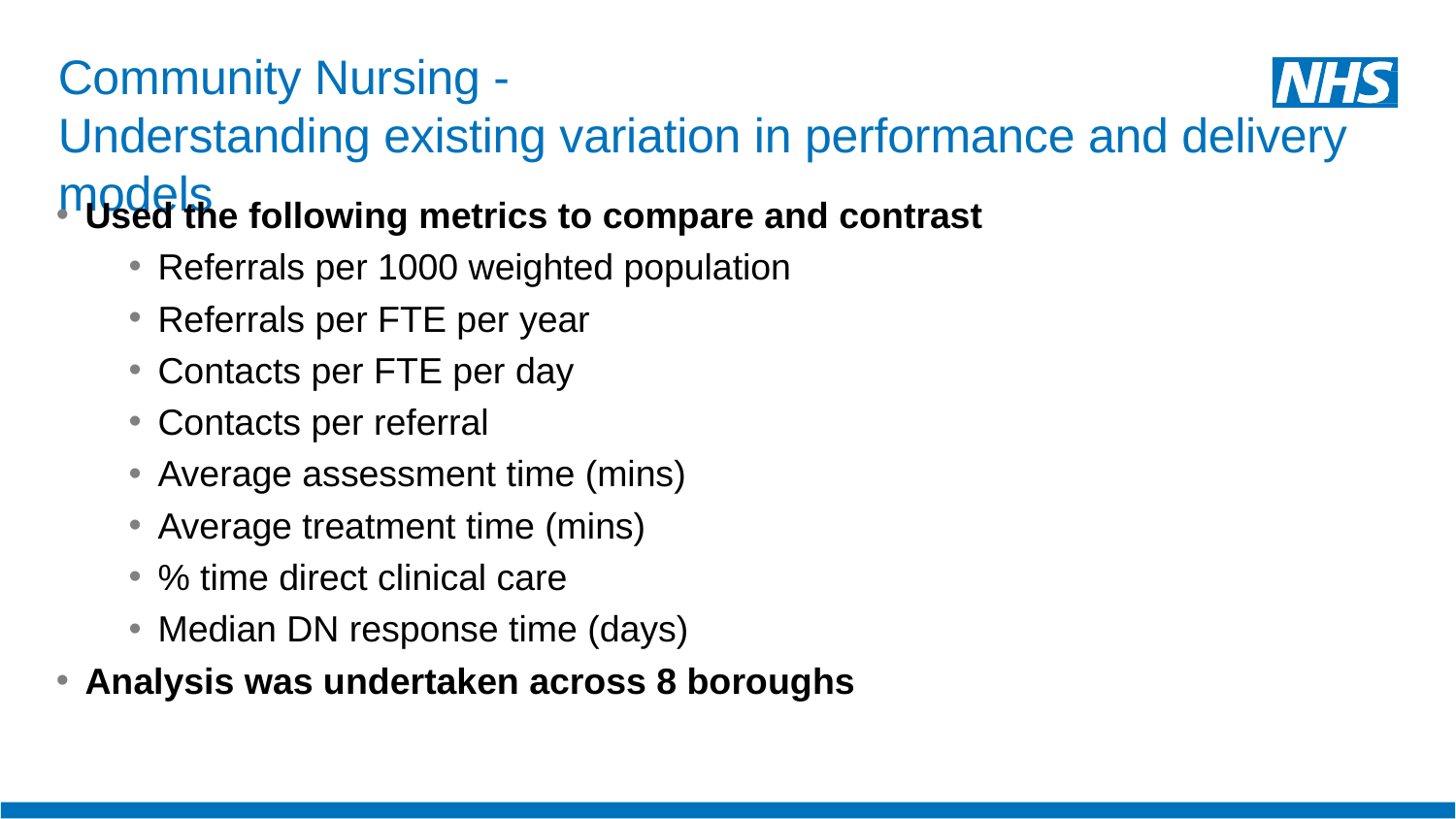

# Community Nursing - Understanding existing variation in performance and delivery models

Used the following metrics to compare and contrast
Referrals per 1000 weighted population
Referrals per FTE per year
Contacts per FTE per day
Contacts per referral
Average assessment time (mins)
Average treatment time (mins)
% time direct clinical care
Median DN response time (days)
Analysis was undertaken across 8 boroughs